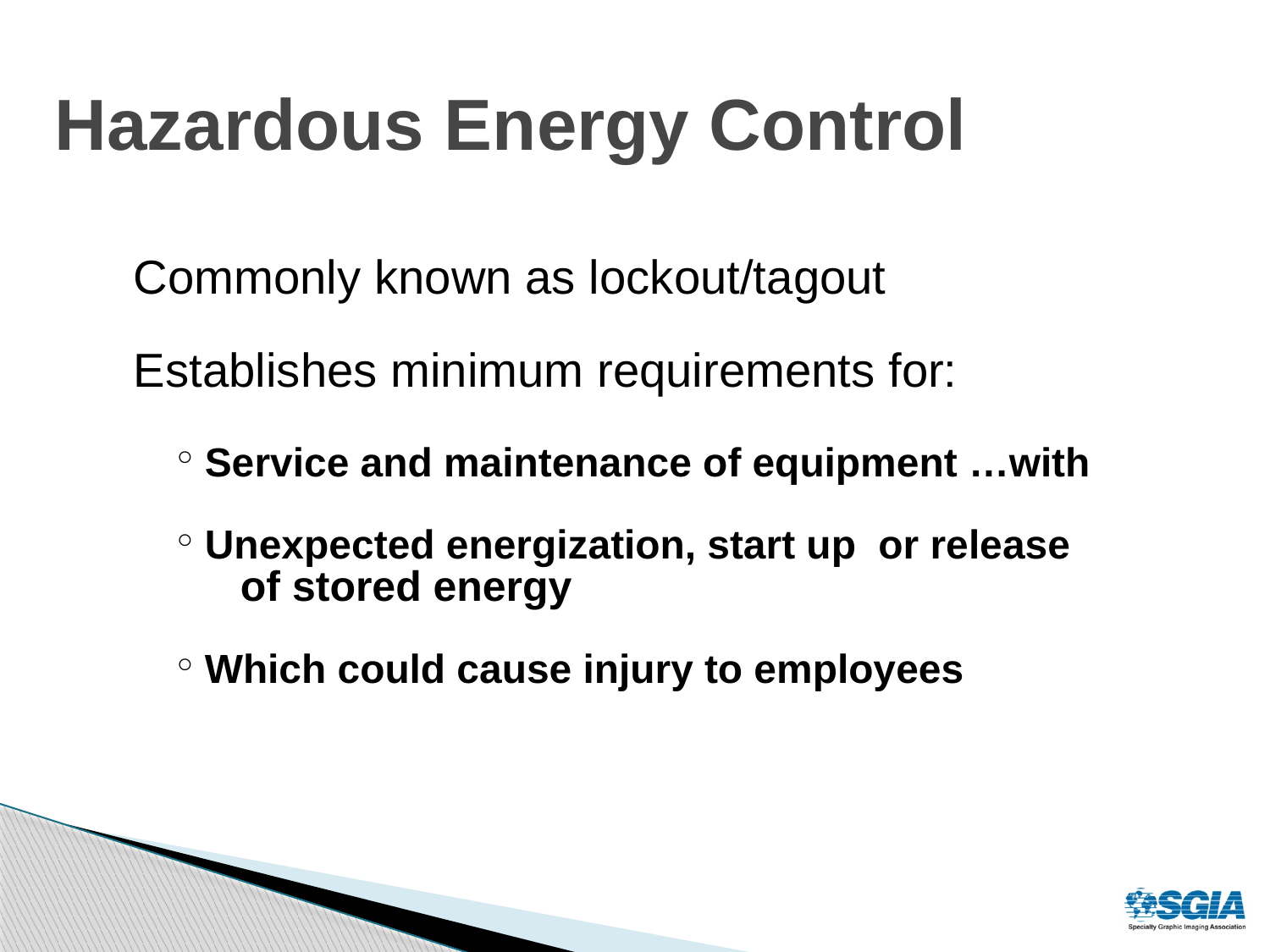

# Hazardous Energy Control
Commonly known as lockout/tagout
Establishes minimum requirements for:

Service and maintenance of equipment …with

Unexpected energization, start up  or release
         of stored energy

Which could cause injury to employees